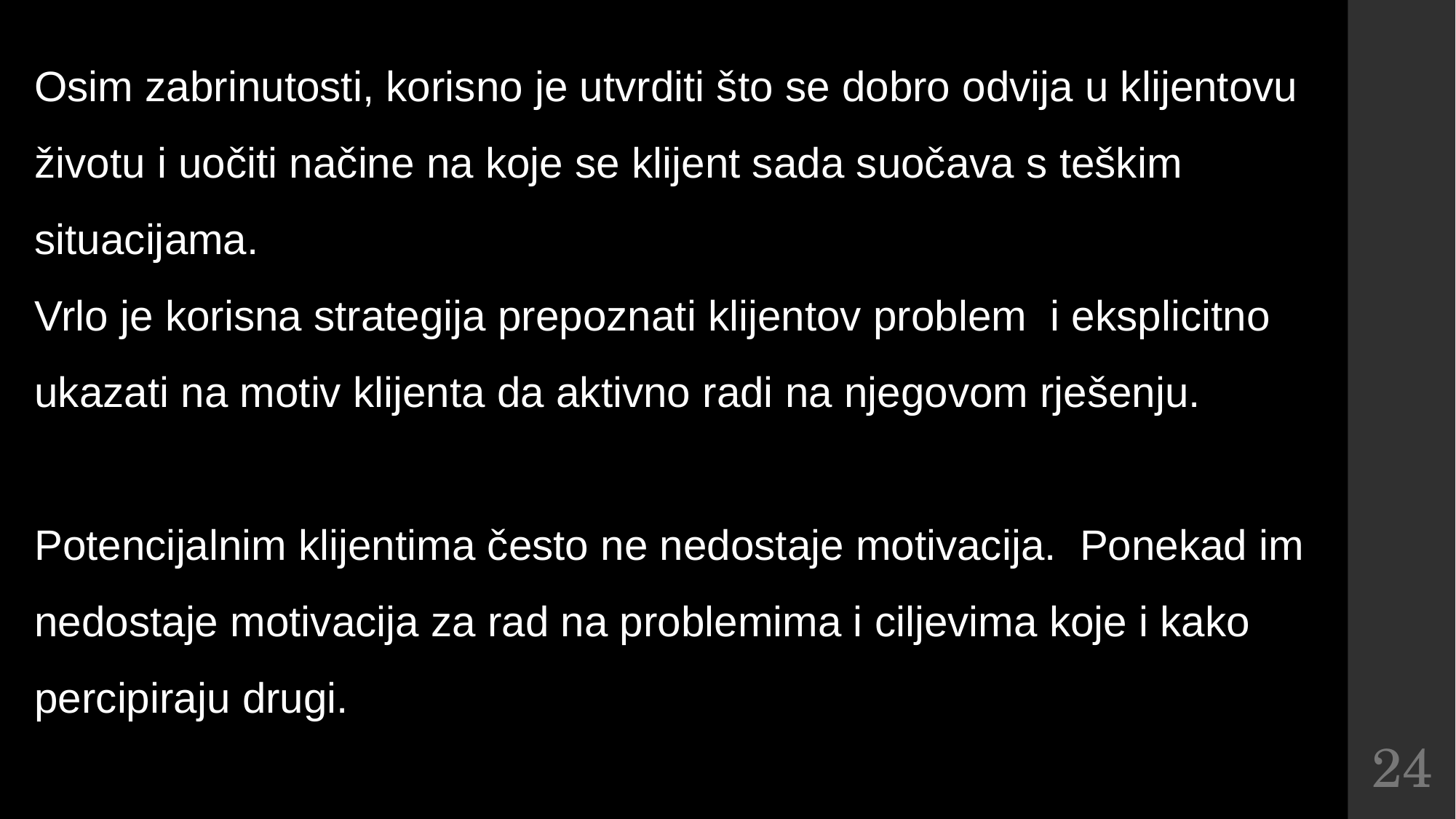

Osim zabrinutosti, korisno je utvrditi što se dobro odvija u klijentovu životu i uočiti načine na koje se klijent sada suočava s teškim situacijama.
Vrlo je korisna strategija prepoznati klijentov problem  i eksplicitno ukazati na motiv klijenta da aktivno radi na njegovom rješenju.

Potencijalnim klijentima često ne nedostaje motivacija.  Ponekad im nedostaje motivacija za rad na problemima i ciljevima koje i kako  percipiraju drugi.
24